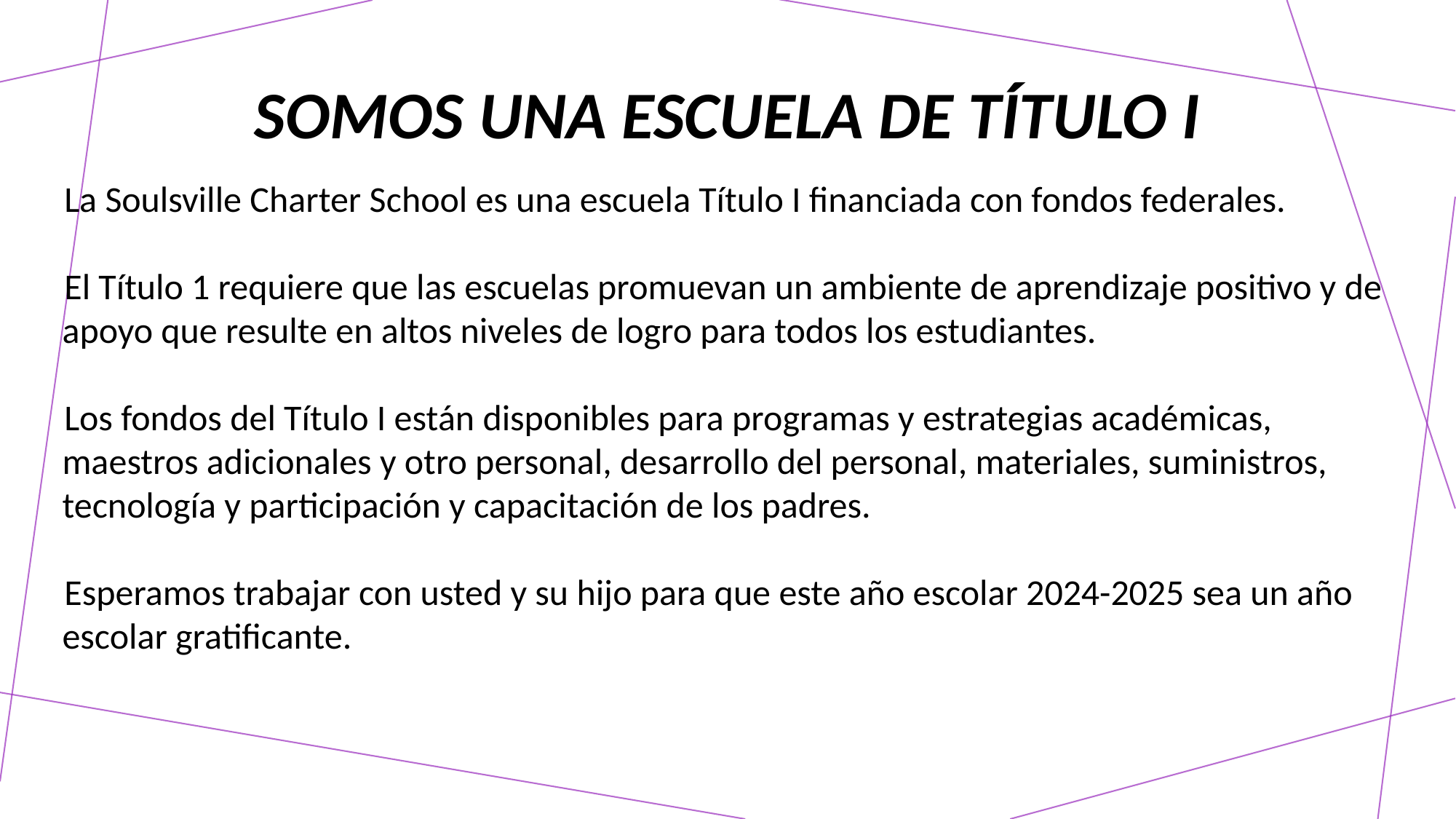

# Somos una escuela de título I
La Soulsville Charter School es una escuela Título I financiada con fondos federales.

El Título 1 requiere que las escuelas promuevan un ambiente de aprendizaje positivo y de apoyo que resulte en altos niveles de logro para todos los estudiantes.

Los fondos del Título I están disponibles para programas y estrategias académicas, maestros adicionales y otro personal, desarrollo del personal, materiales, suministros, tecnología y participación y capacitación de los padres.

Esperamos trabajar con usted y su hijo para que este año escolar 2024-2025 sea un año escolar gratificante.